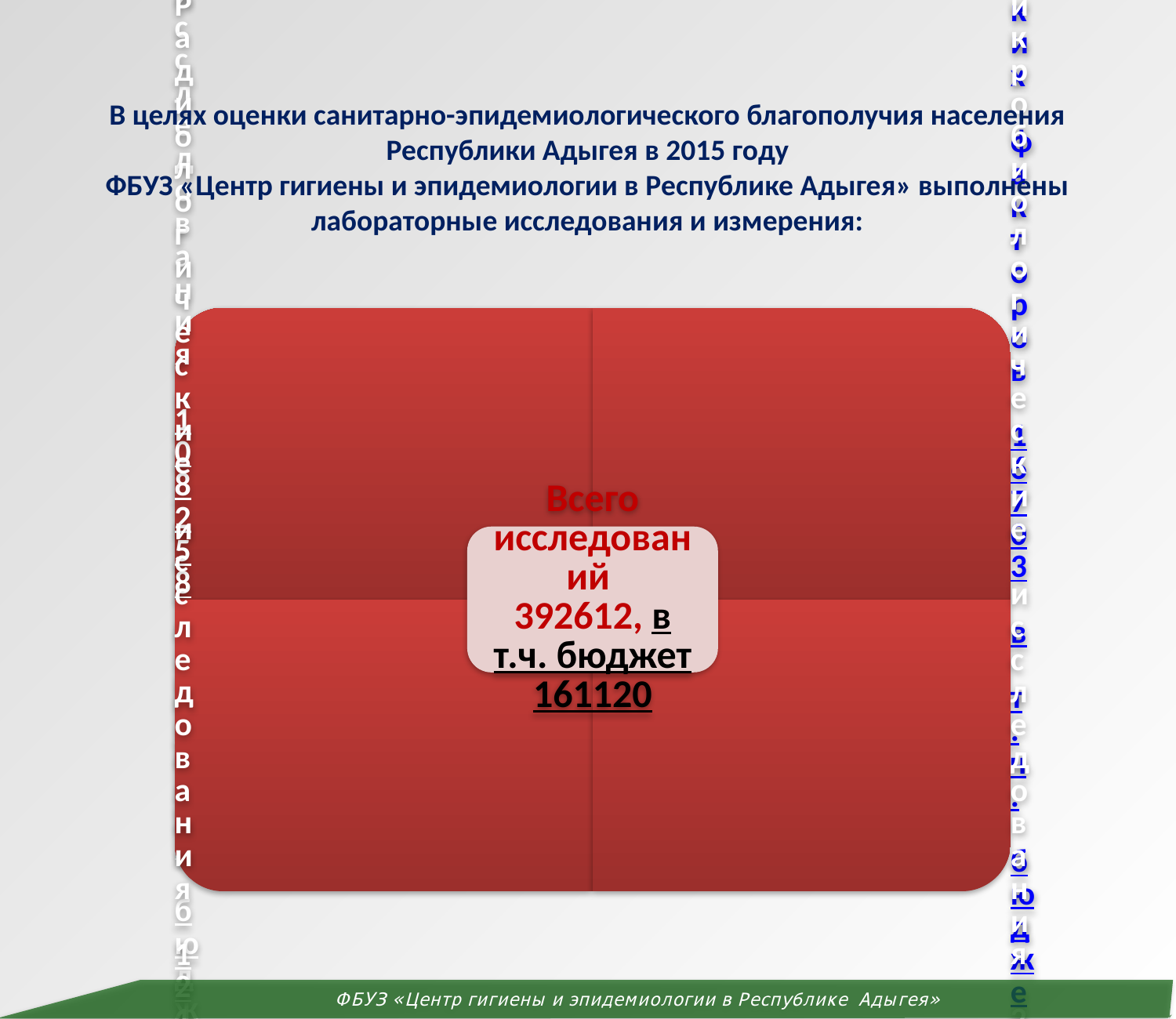

В целях оценки санитарно-эпидемиологического благополучия населения Республики Адыгея в 2015 году
ФБУЗ «Центр гигиены и эпидемиологии в Республике Адыгея» выполнены лабораторные исследования и измерения:

                    ФБУЗ «Центр гигиены и эпидемиологии в Республике  Адыгея»